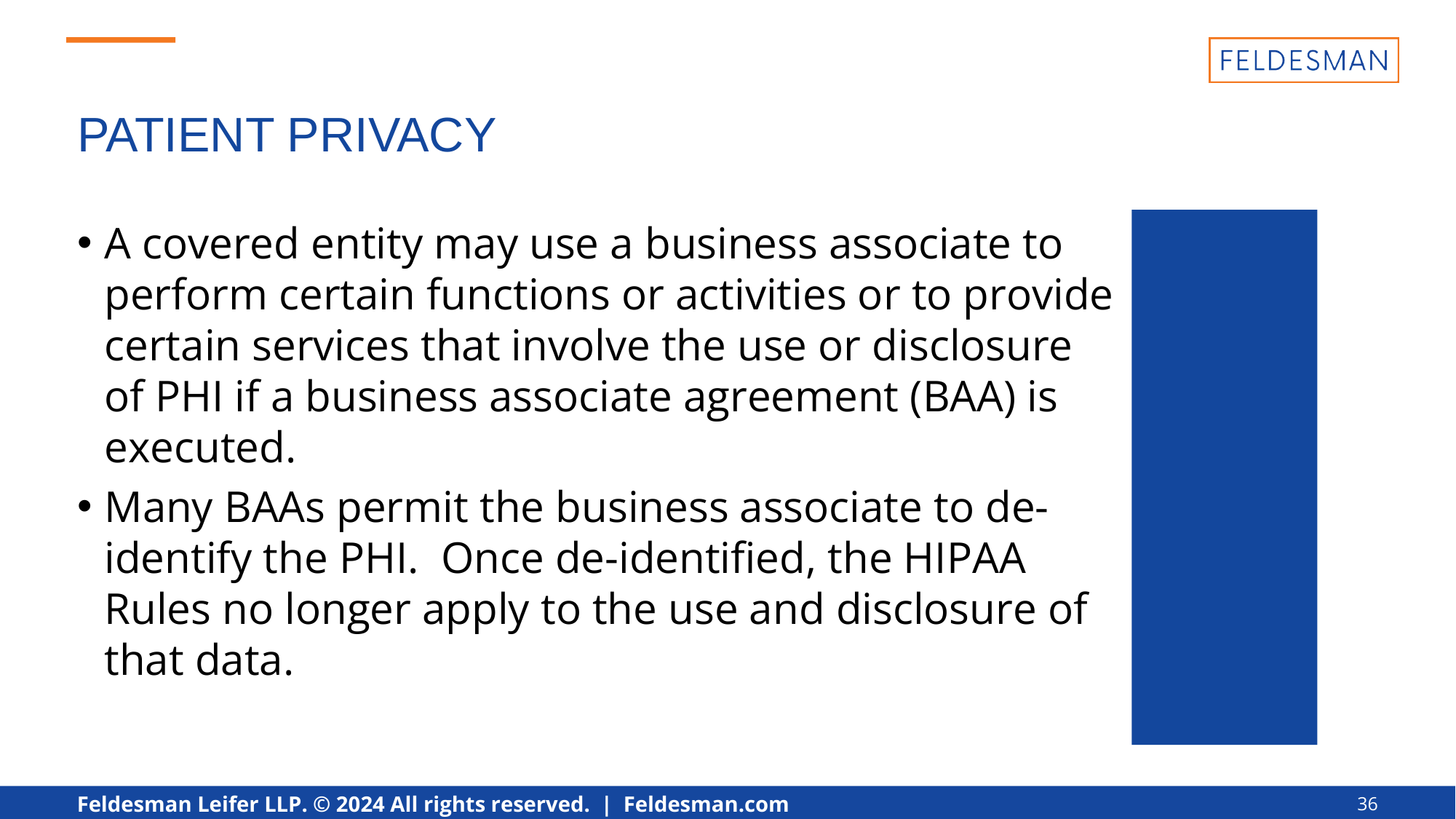

PATIENT PRIVACY
A covered entity may use a business associate to perform certain functions or activities or to provide certain services that involve the use or disclosure of PHI if a business associate agreement (BAA) is executed.
Many BAAs permit the business associate to de-identify the PHI.  Once de-identified, the HIPAA Rules no longer apply to the use and disclosure of that data.
36